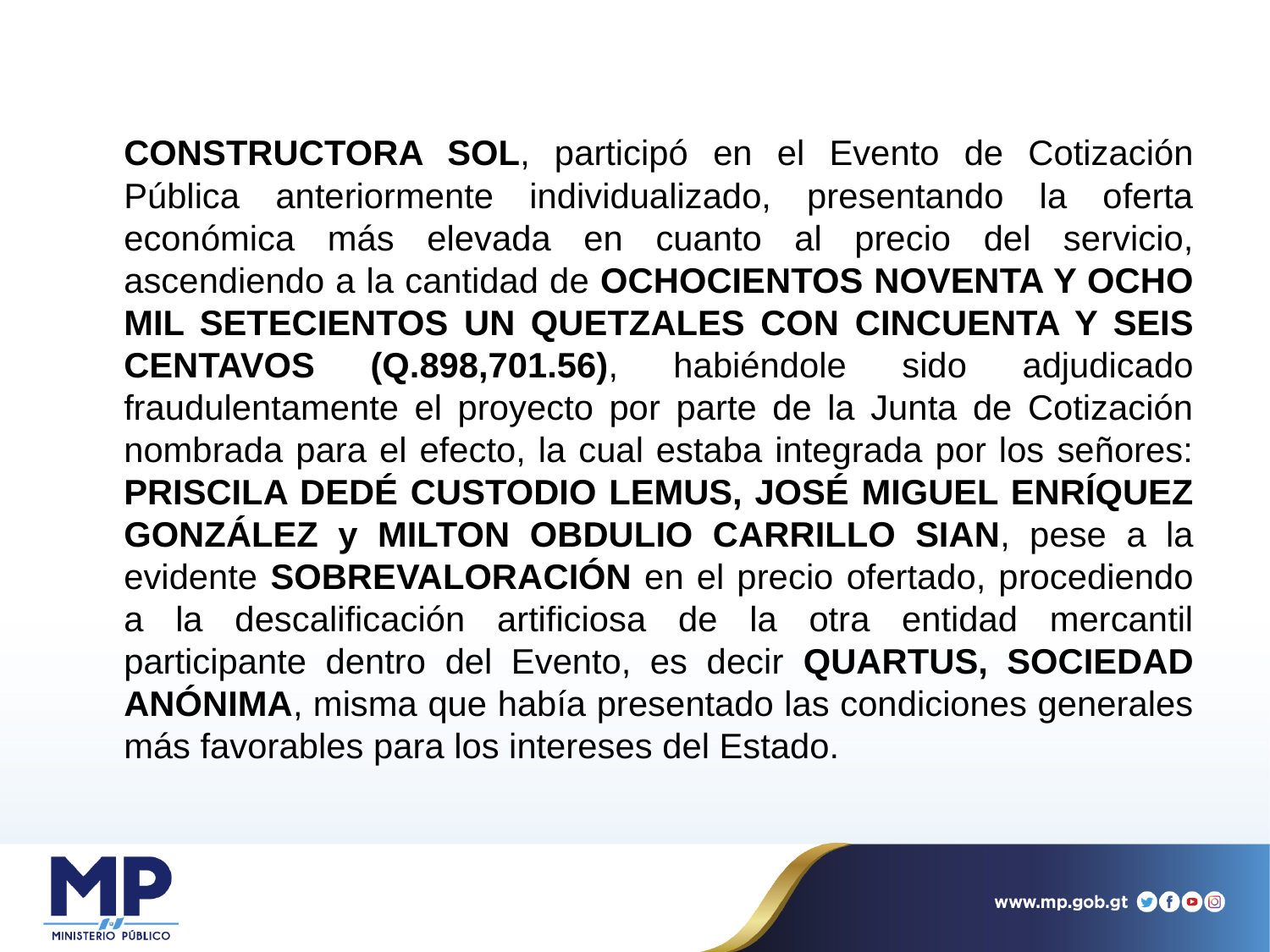

CONSTRUCTORA SOL, participó en el Evento de Cotización Pública anteriormente individualizado, presentando la oferta económica más elevada en cuanto al precio del servicio, ascendiendo a la cantidad de OCHOCIENTOS NOVENTA Y OCHO MIL SETECIENTOS UN QUETZALES CON CINCUENTA Y SEIS CENTAVOS (Q.898,701.56), habiéndole sido adjudicado fraudulentamente el proyecto por parte de la Junta de Cotización nombrada para el efecto, la cual estaba integrada por los señores: PRISCILA DEDÉ CUSTODIO LEMUS, JOSÉ MIGUEL ENRÍQUEZ GONZÁLEZ y MILTON OBDULIO CARRILLO SIAN, pese a la evidente SOBREVALORACIÓN en el precio ofertado, procediendo a la descalificación artificiosa de la otra entidad mercantil participante dentro del Evento, es decir QUARTUS, SOCIEDAD ANÓNIMA, misma que había presentado las condiciones generales más favorables para los intereses del Estado.